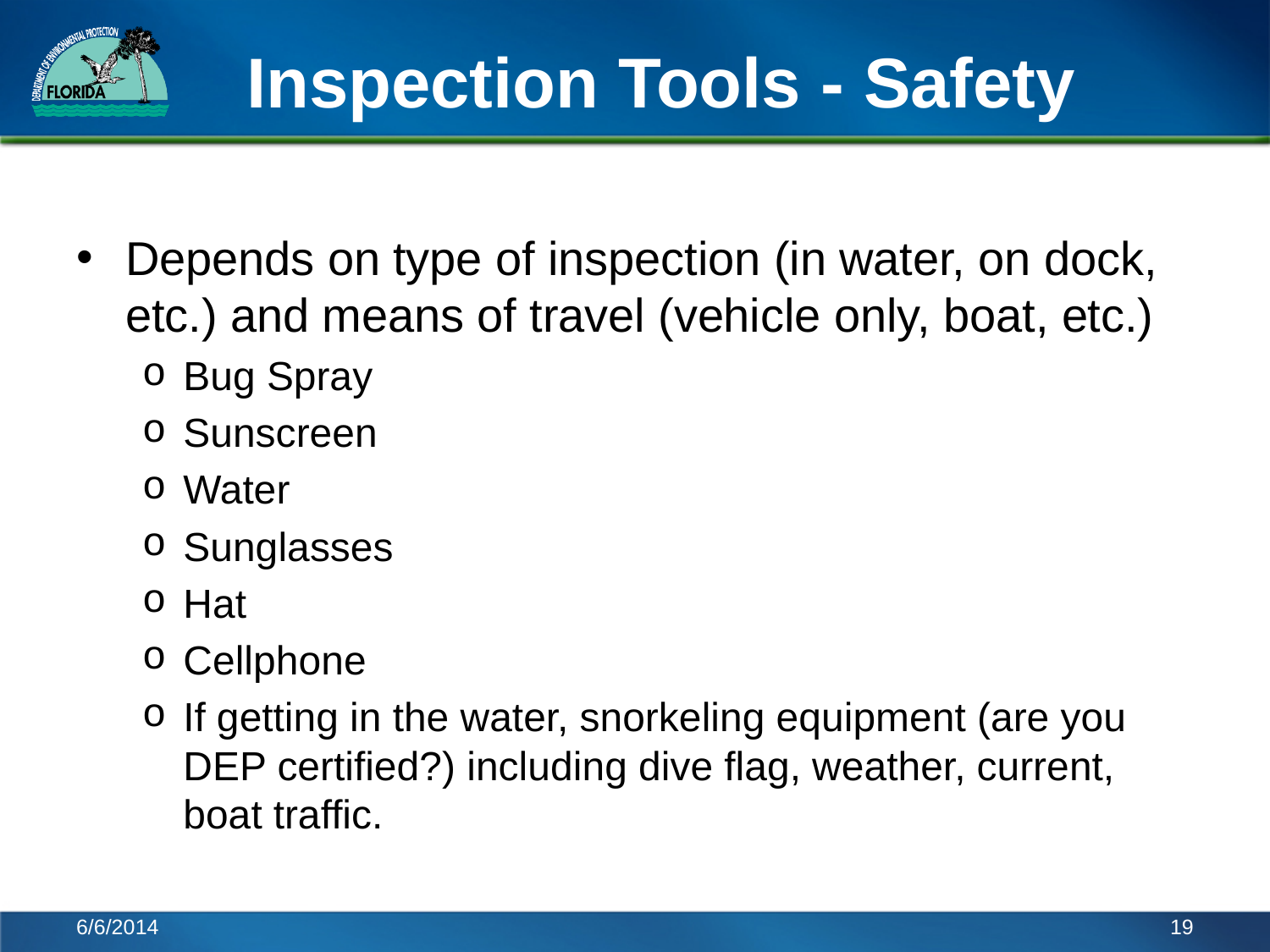

# Inspection Tools - Safety
Depends on type of inspection (in water, on dock, etc.) and means of travel (vehicle only, boat, etc.)
Bug Spray
Sunscreen
Water
Sunglasses
Hat
Cellphone
If getting in the water, snorkeling equipment (are you DEP certified?) including dive flag, weather, current, boat traffic.

6/6/2014
19